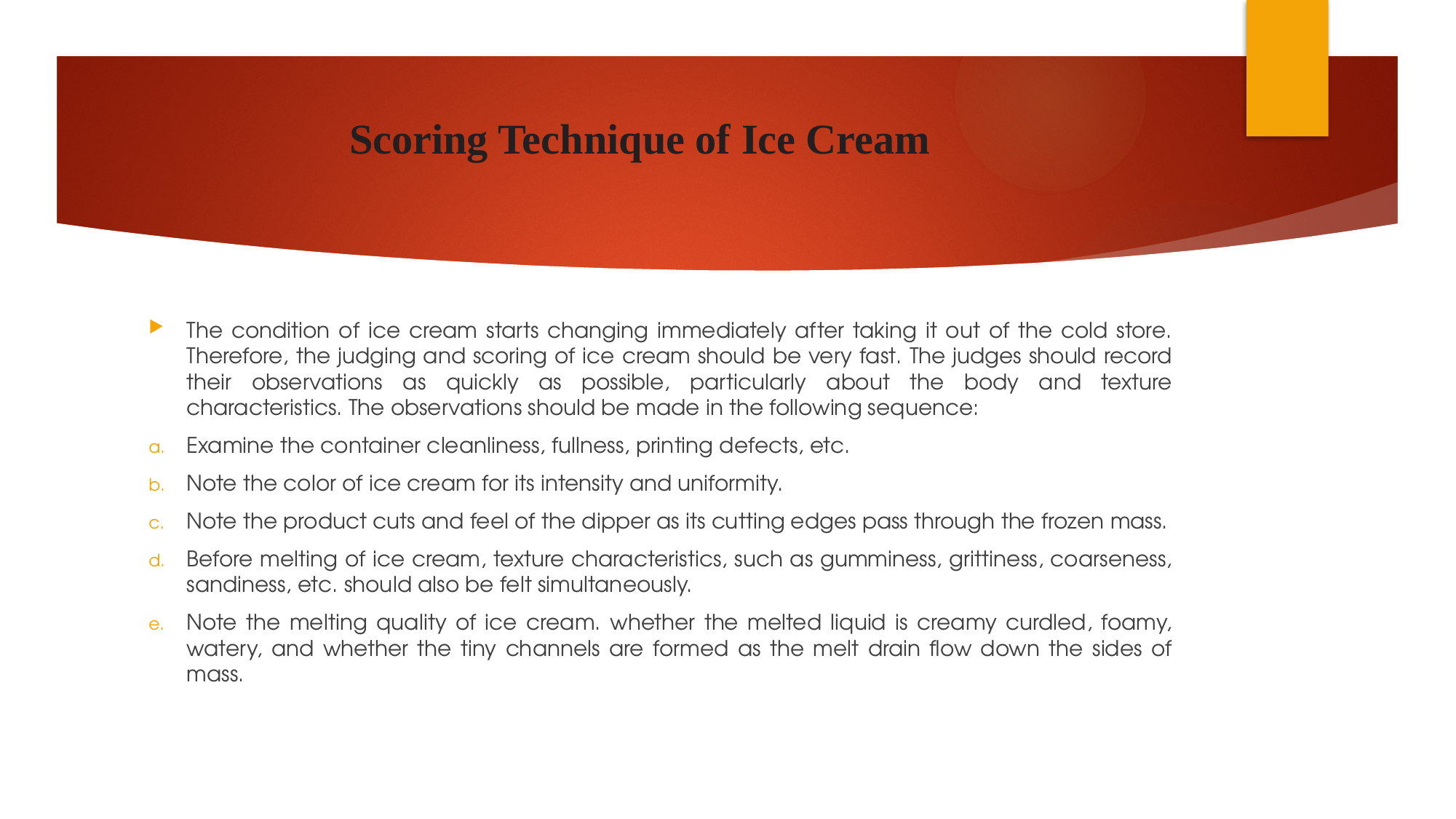

# Scoring Technique of Ice Cream
The condition of ice cream starts changing immediately after taking it out of the cold store. Therefore, the judging and scoring of ice cream should be very fast. The judges should record their observations as quickly as possible, particularly about the body and texture characteristics. The observations should be made in the following sequence:
Examine the container cleanliness, fullness, printing defects, etc.
Note the color of ice cream for its intensity and uniformity.
Note the product cuts and feel of the dipper as its cutting edges pass through the frozen mass.
Before melting of ice cream, texture characteristics, such as gumminess, grittiness, coarseness, sandiness, etc. should also be felt simultaneously.
Note the melting quality of ice cream. whether the melted liquid is creamy curdled, foamy, watery, and whether the tiny channels are formed as the melt drain flow down the sides of mass.